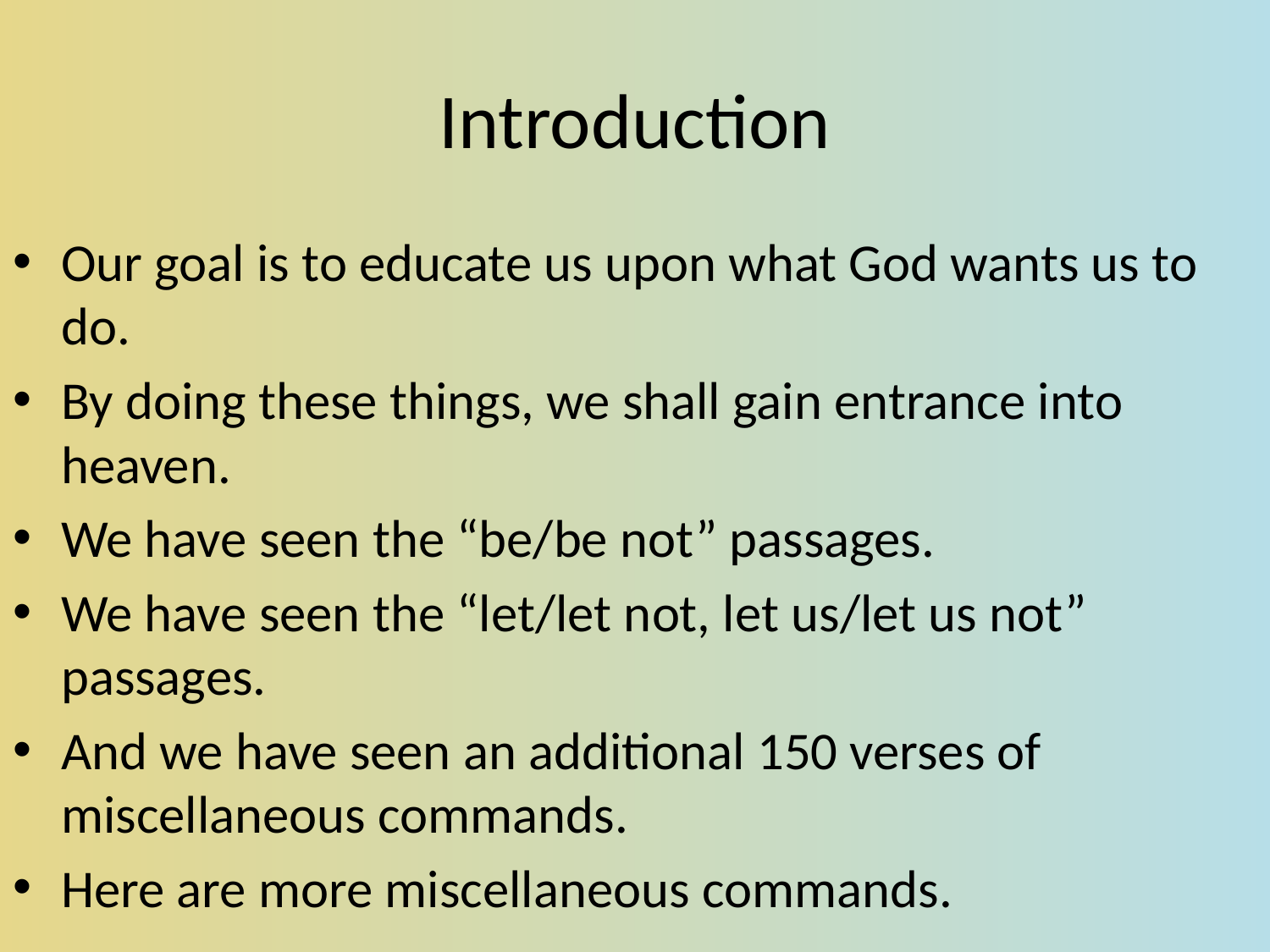

# Introduction
Our goal is to educate us upon what God wants us to do.
By doing these things, we shall gain entrance into heaven.
We have seen the “be/be not” passages.
We have seen the “let/let not, let us/let us not” passages.
And we have seen an additional 150 verses of miscellaneous commands.
Here are more miscellaneous commands.